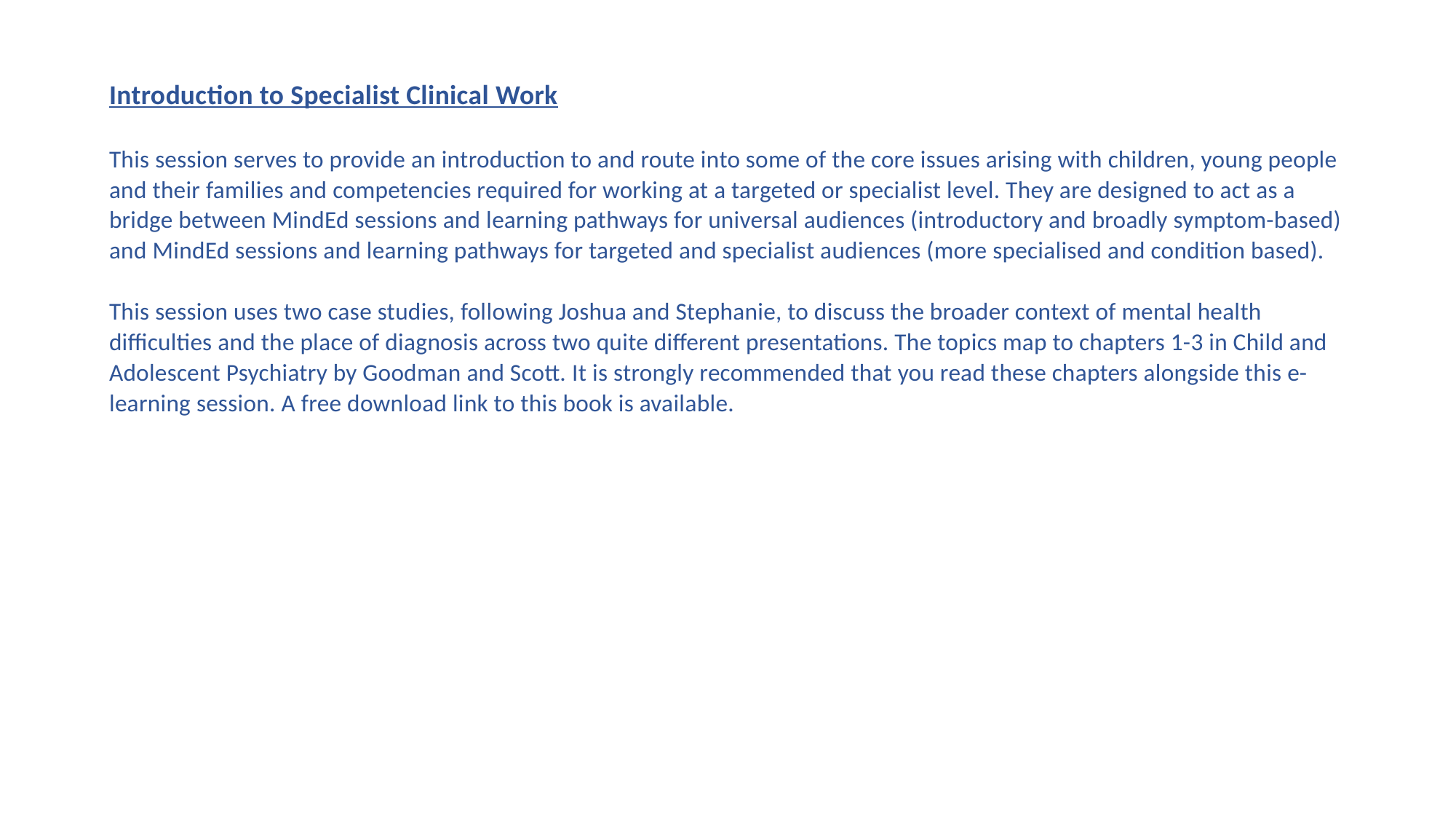

Introduction to Specialist Clinical Work

This session serves to provide an introduction to and route into some of the core issues arising with children, young people and their families and competencies required for working at a targeted or specialist level. They are designed to act as a bridge between MindEd sessions and learning pathways for universal audiences (introductory and broadly symptom-based) and MindEd sessions and learning pathways for targeted and specialist audiences (more specialised and condition based).

This session uses two case studies, following Joshua and Stephanie, to discuss the broader context of mental health difficulties and the place of diagnosis across two quite different presentations. The topics map to chapters 1-3 in Child and Adolescent Psychiatry by Goodman and Scott. It is strongly recommended that you read these chapters alongside this e-learning session. A free download link to this book is available.